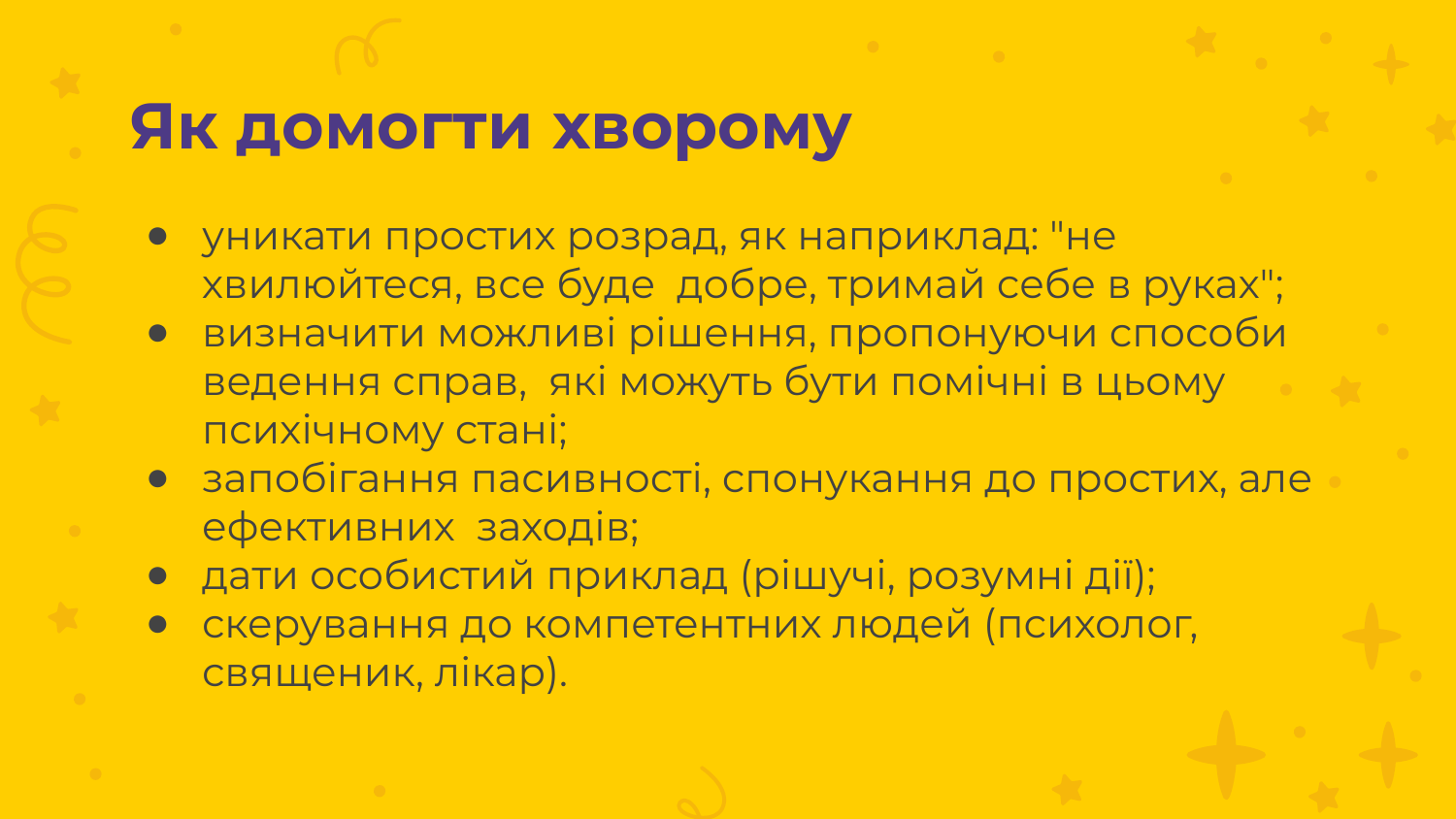

# Як домогти хворому
уникати простих розрад, як наприклад: "не хвилюйтеся, все буде  добре, тримай себе в руках";
визначити можливі рішення, пропонуючи способи ведення справ,  які можуть бути помічні в цьому психічному стані;
запобігання пасивності, спонукання до простих, але ефективних  заходів;
дати особистий приклад (рішучі, розумні дії);
скерування до компетентних людей (психолог, священик, лікар).